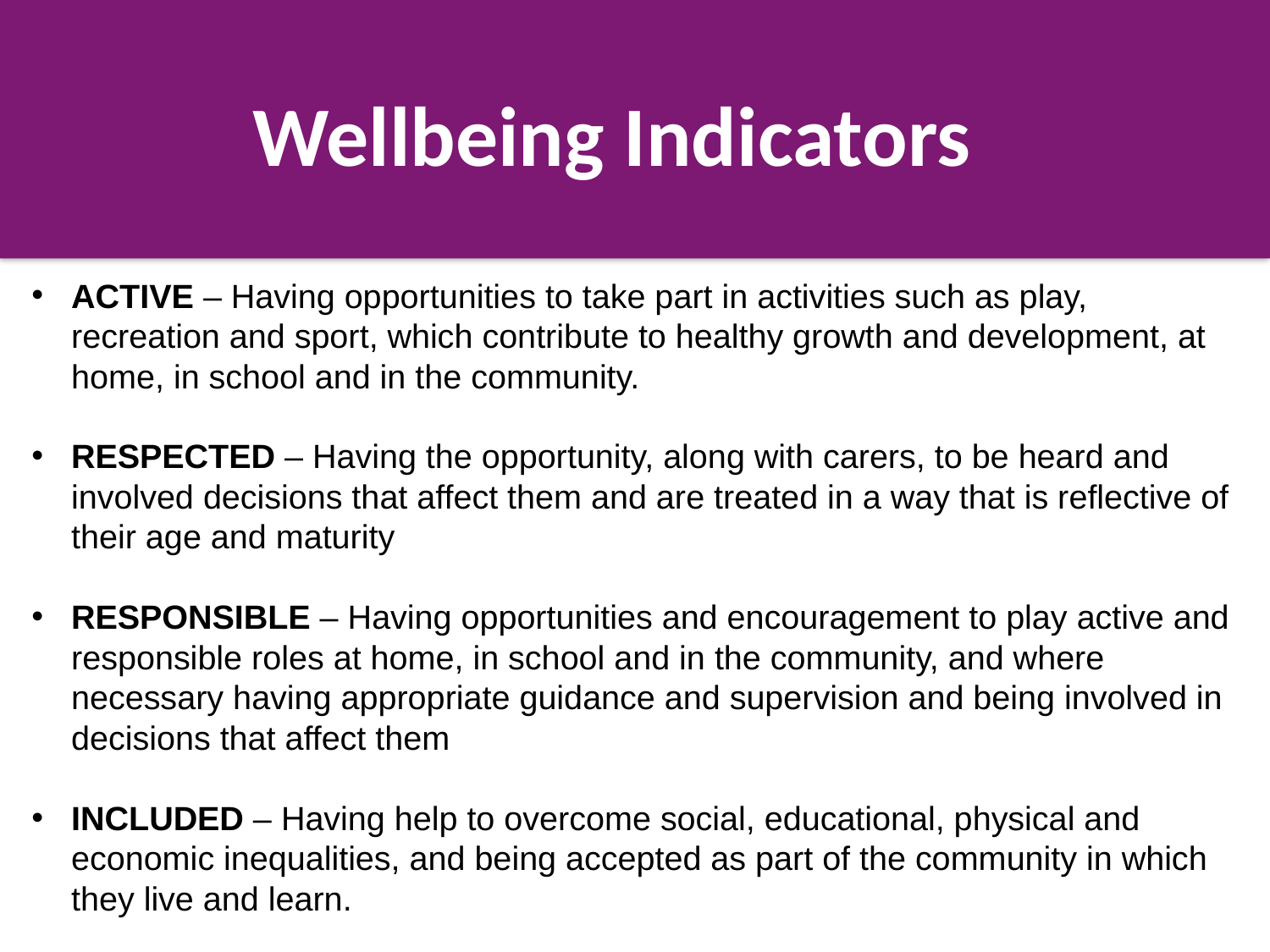

Wellbeing Indicators

ACTIVE – Having opportunities to take part in activities such as play, recreation and sport, which contribute to healthy growth and development, at home, in school and in the community.
RESPECTED – Having the opportunity, along with carers, to be heard and involved decisions that affect them and are treated in a way that is reflective of their age and maturity
RESPONSIBLE – Having opportunities and encouragement to play active and responsible roles at home, in school and in the community, and where necessary having appropriate guidance and supervision and being involved in decisions that affect them
INCLUDED – Having help to overcome social, educational, physical and economic inequalities, and being accepted as part of the community in which they live and learn.